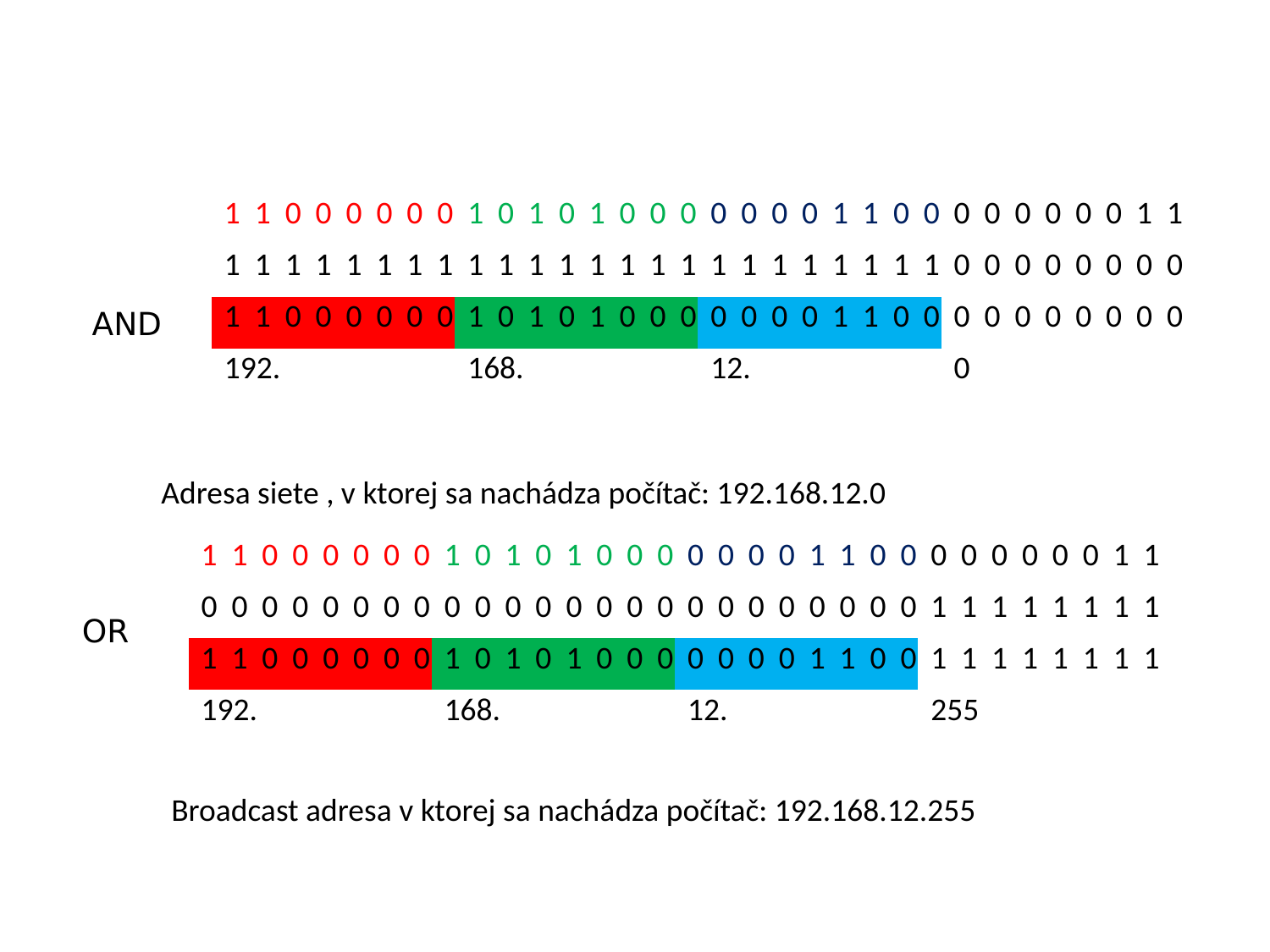

| 1 | 1 | 0 | 0 | 0 | 0 | 0 | 0 | 1 | 0 | 1 | 0 | 1 | 0 | 0 | 0 | 0 | 0 | 0 | 0 | 1 | 1 | 0 | 0 | 0 | 0 | 0 | 0 | 0 | 0 | 1 | 1 |
| --- | --- | --- | --- | --- | --- | --- | --- | --- | --- | --- | --- | --- | --- | --- | --- | --- | --- | --- | --- | --- | --- | --- | --- | --- | --- | --- | --- | --- | --- | --- | --- |
| 1 | 1 | 1 | 1 | 1 | 1 | 1 | 1 | 1 | 1 | 1 | 1 | 1 | 1 | 1 | 1 | 1 | 1 | 1 | 1 | 1 | 1 | 1 | 1 | 0 | 0 | 0 | 0 | 0 | 0 | 0 | 0 |
| 1 | 1 | 0 | 0 | 0 | 0 | 0 | 0 | 1 | 0 | 1 | 0 | 1 | 0 | 0 | 0 | 0 | 0 | 0 | 0 | 1 | 1 | 0 | 0 | 0 | 0 | 0 | 0 | 0 | 0 | 0 | 0 |
| 192. |  |  |  |  |  |  |  | 168. |  |  |  |  |  |  |  | 12. |  |  |  |  |  |  |  | 0 |  |  |  |  |  |  |  |
AND
Adresa siete , v ktorej sa nachádza počítač: 192.168.12.0
| 1 | 1 | 0 | 0 | 0 | 0 | 0 | 0 | 1 | 0 | 1 | 0 | 1 | 0 | 0 | 0 | 0 | 0 | 0 | 0 | 1 | 1 | 0 | 0 | 0 | 0 | 0 | 0 | 0 | 0 | 1 | 1 |
| --- | --- | --- | --- | --- | --- | --- | --- | --- | --- | --- | --- | --- | --- | --- | --- | --- | --- | --- | --- | --- | --- | --- | --- | --- | --- | --- | --- | --- | --- | --- | --- |
| 0 | 0 | 0 | 0 | 0 | 0 | 0 | 0 | 0 | 0 | 0 | 0 | 0 | 0 | 0 | 0 | 0 | 0 | 0 | 0 | 0 | 0 | 0 | 0 | 1 | 1 | 1 | 1 | 1 | 1 | 1 | 1 |
| 1 | 1 | 0 | 0 | 0 | 0 | 0 | 0 | 1 | 0 | 1 | 0 | 1 | 0 | 0 | 0 | 0 | 0 | 0 | 0 | 1 | 1 | 0 | 0 | 1 | 1 | 1 | 1 | 1 | 1 | 1 | 1 |
| 192. |  |  |  |  |  |  |  | 168. |  |  |  |  |  |  |  | 12. |  |  |  |  |  |  |  | 255 |  |  |  |  |  |  |  |
OR
Broadcast adresa v ktorej sa nachádza počítač: 192.168.12.255